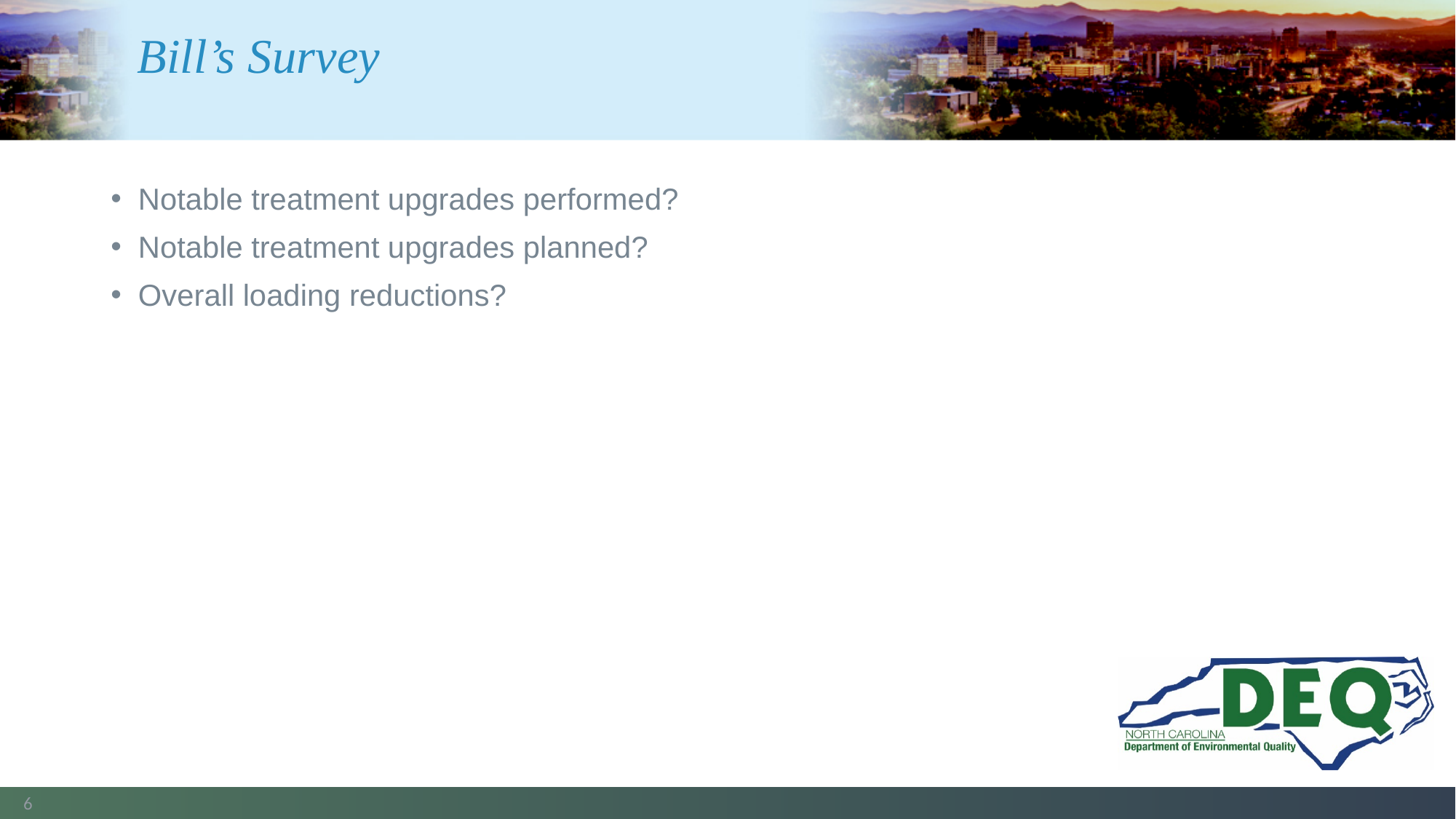

# Bill’s Survey

Notable treatment upgrades performed?
Notable treatment upgrades planned?
Overall loading reductions?
6